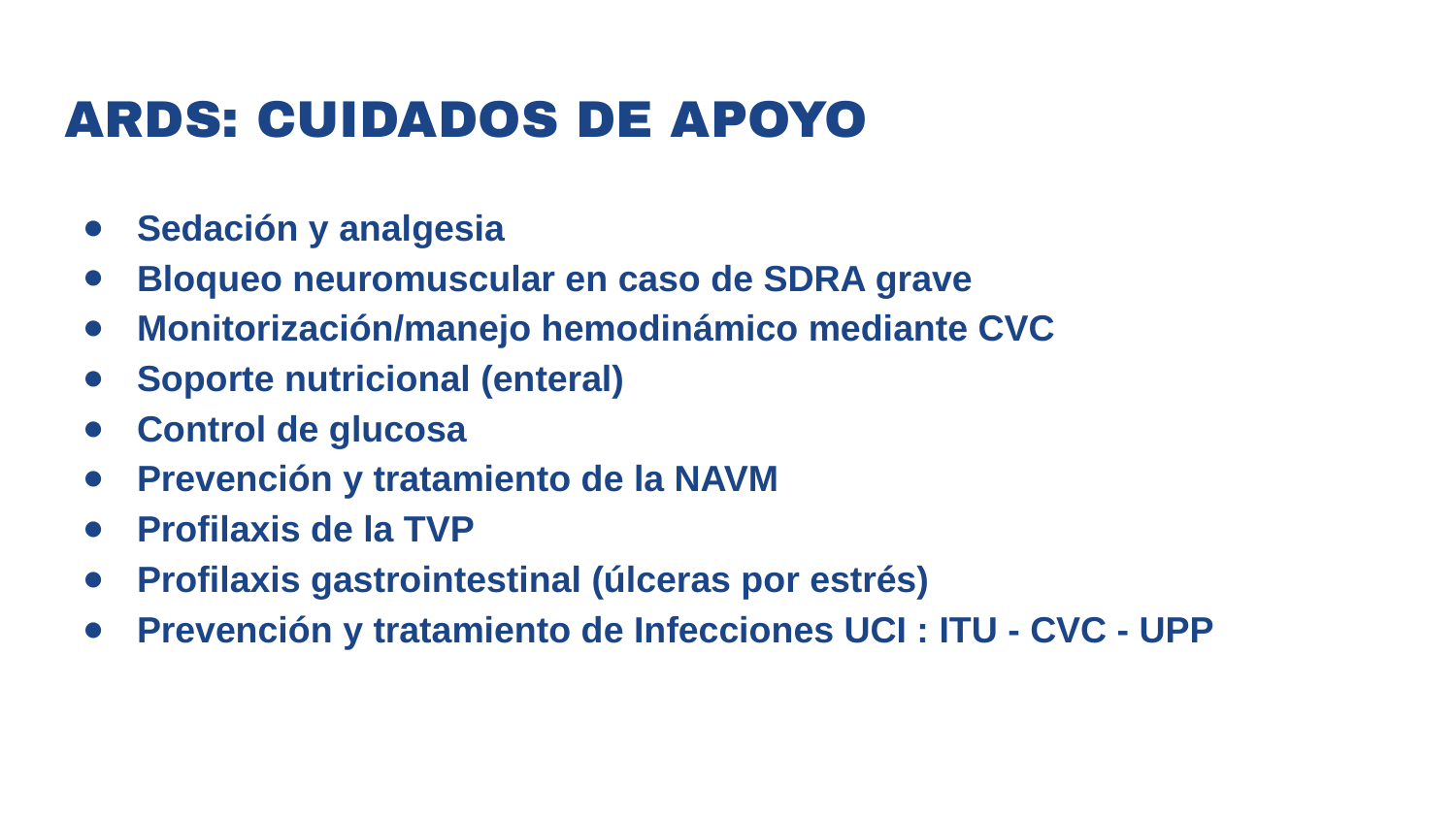

# ARDS: CUIDADOS DE APOYO
Sedación y analgesia
Bloqueo neuromuscular en caso de SDRA grave
Monitorización/manejo hemodinámico mediante CVC
Soporte nutricional (enteral)
Control de glucosa
Prevención y tratamiento de la NAVM
Profilaxis de la TVP
Profilaxis gastrointestinal (úlceras por estrés)
Prevención y tratamiento de Infecciones UCI : ITU - CVC - UPP